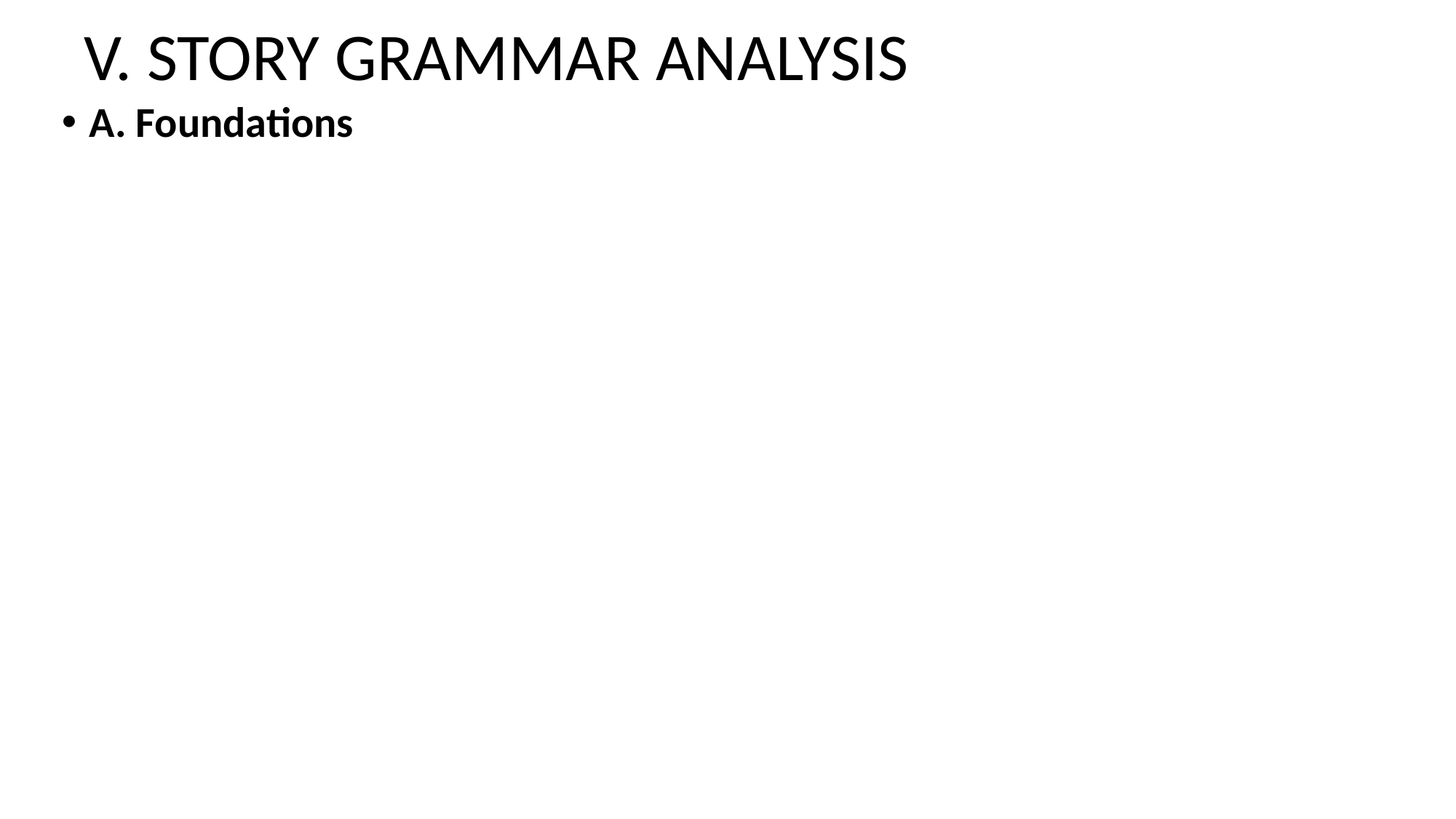

# V. STORY GRAMMAR ANALYSIS
A. Foundations